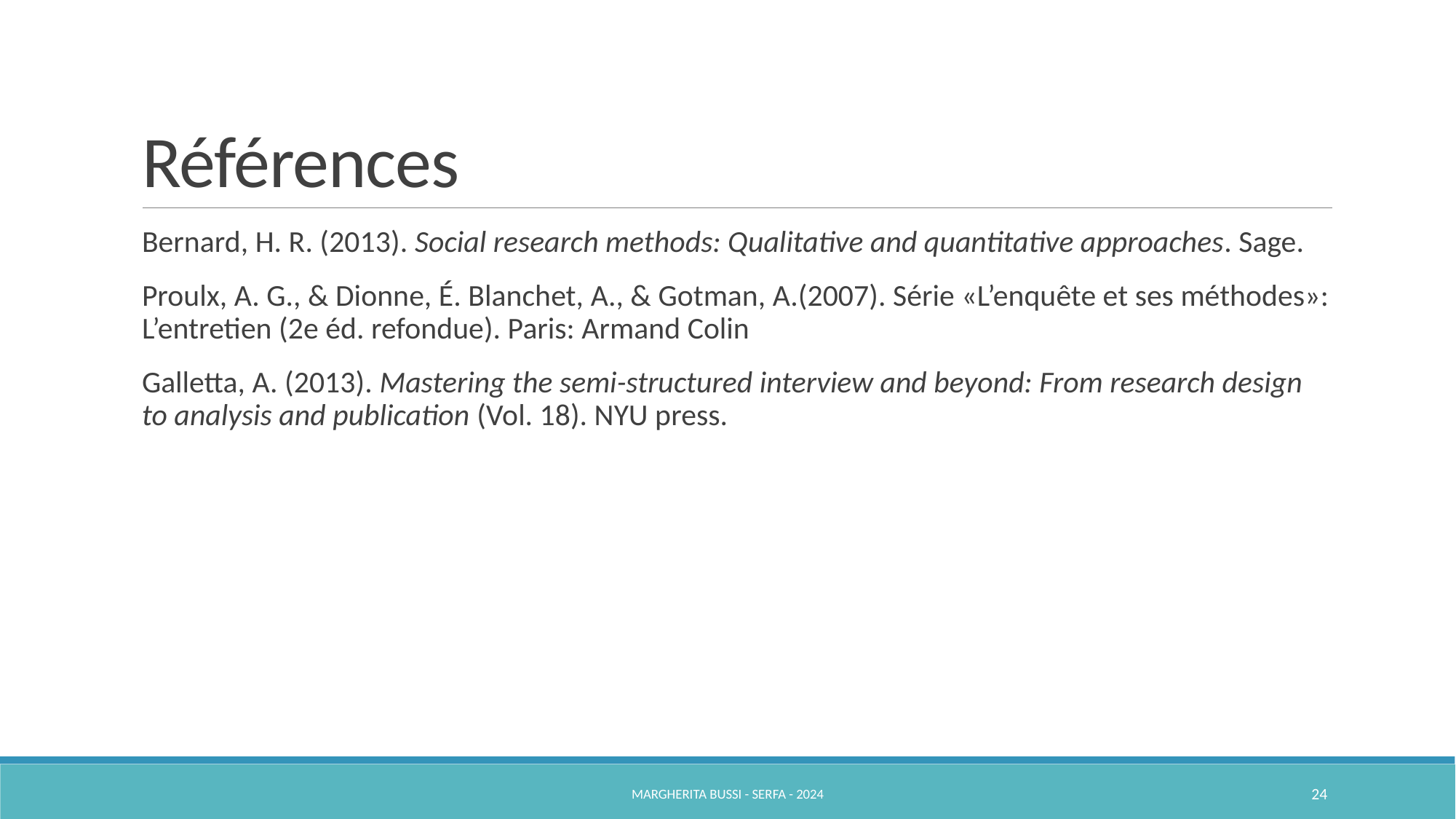

# Références
Bernard, H. R. (2013). Social research methods: Qualitative and quantitative approaches. Sage.
Proulx, A. G., & Dionne, É. Blanchet, A., & Gotman, A.(2007). Série «L’enquête et ses méthodes»: L’entretien (2e éd. refondue). Paris: Armand Colin
Galletta, A. (2013). Mastering the semi-structured interview and beyond: From research design to analysis and publication (Vol. 18). NYU press.

Margherita Bussi - SERFA - 2024
24